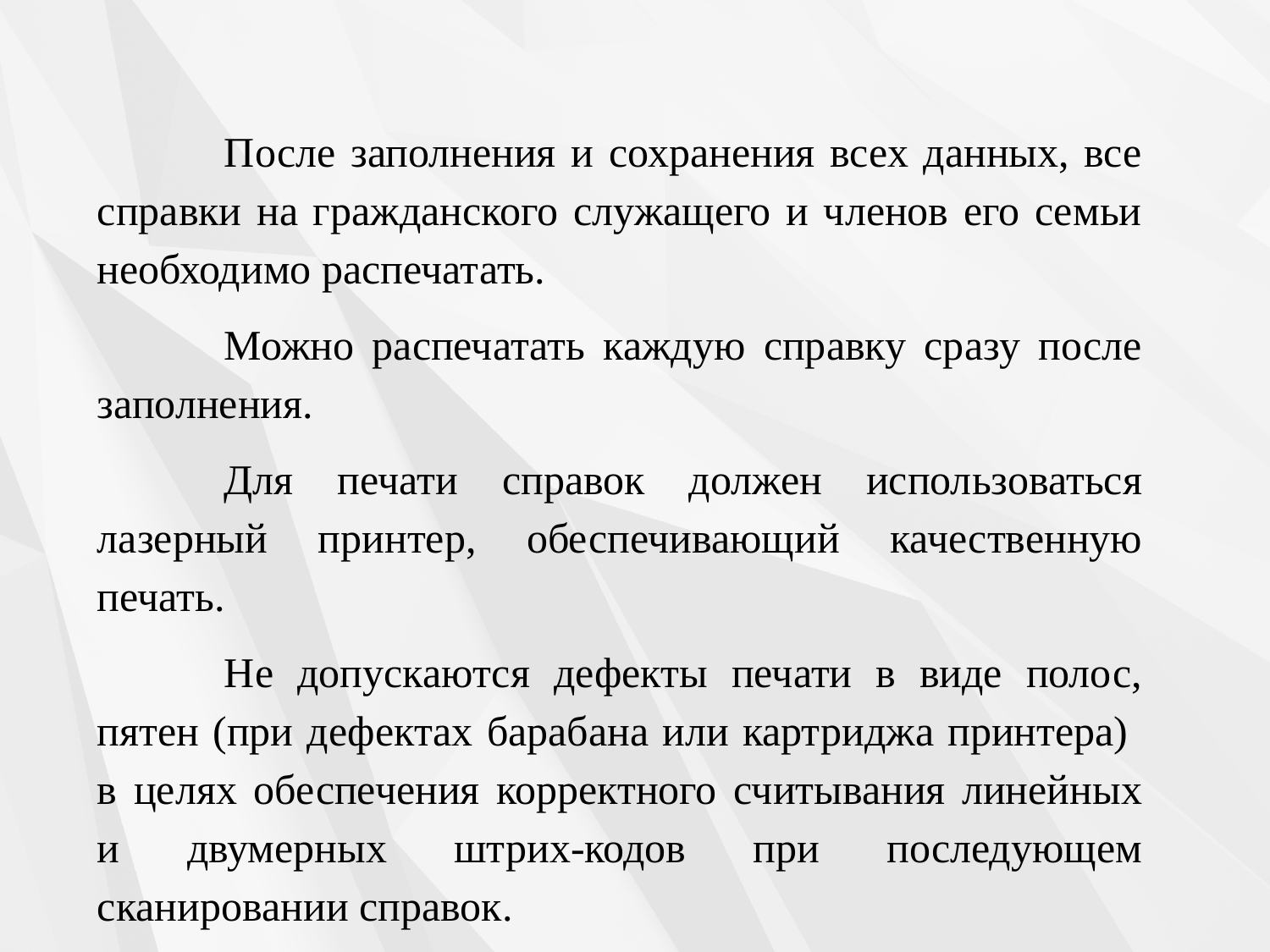

После заполнения и сохранения всех данных, все справки на гражданского служащего и членов его семьи необходимо распечатать.
	Можно распечатать каждую справку сразу после заполнения.
	Для печати справок должен использоваться лазерный принтер, обеспечивающий качественную печать.
	Не допускаются дефекты печати в виде полос, пятен (при дефектах барабана или картриджа принтера)
в целях обеспечения корректного считывания линейных и двумерных штрих-кодов при последующем сканировании справок.